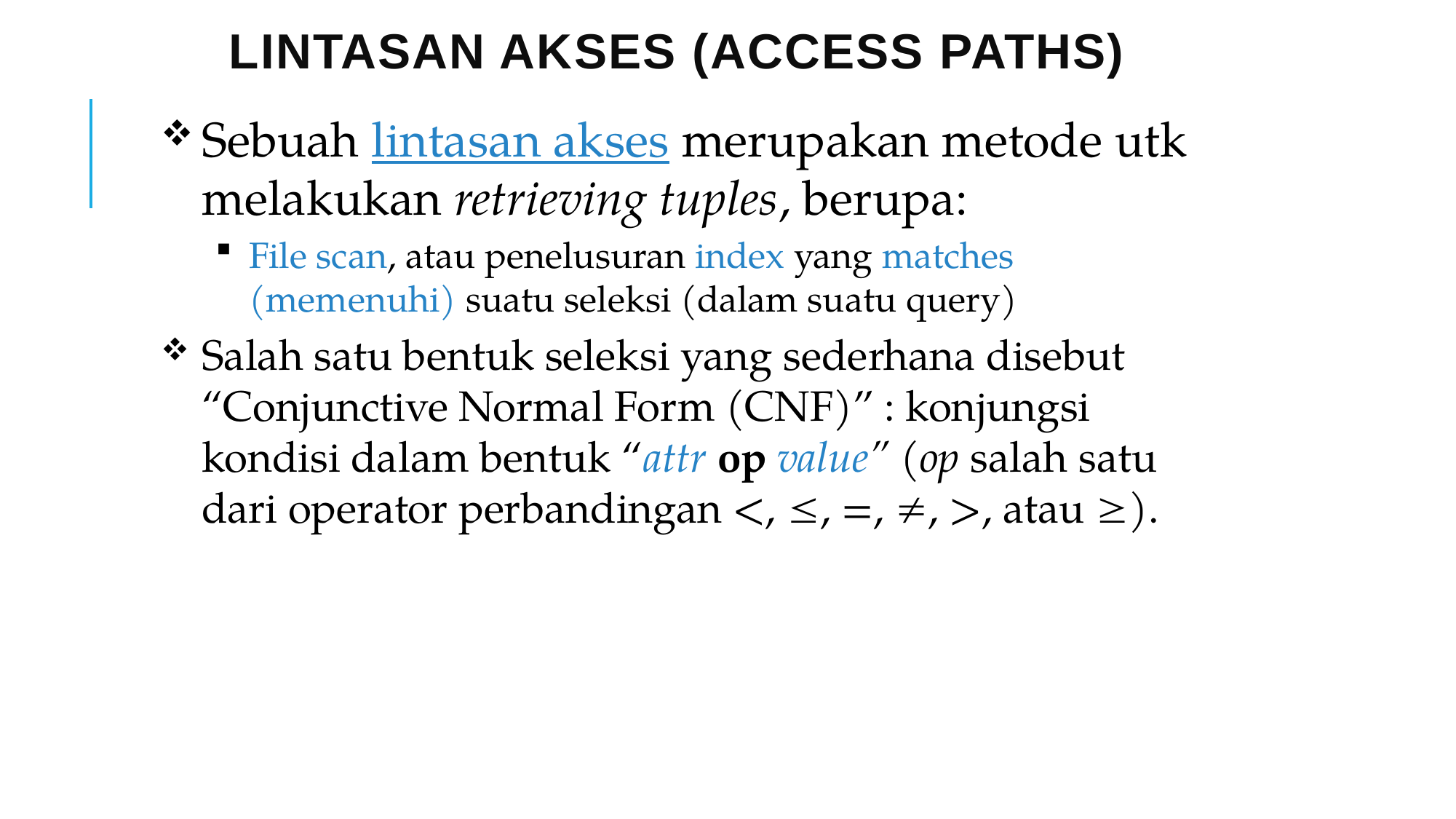

# Lintasan Akses (Access Paths)
Sebuah lintasan akses merupakan metode utk melakukan retrieving tuples, berupa:
File scan, atau penelusuran index yang matches (memenuhi) suatu seleksi (dalam suatu query)
Salah satu bentuk seleksi yang sederhana disebut “Conjunctive Normal Form (CNF)” : konjungsi kondisi dalam bentuk “attr op value” (op salah satu dari operator perbandingan <, ≤, =, ≠, >, atau ≥).